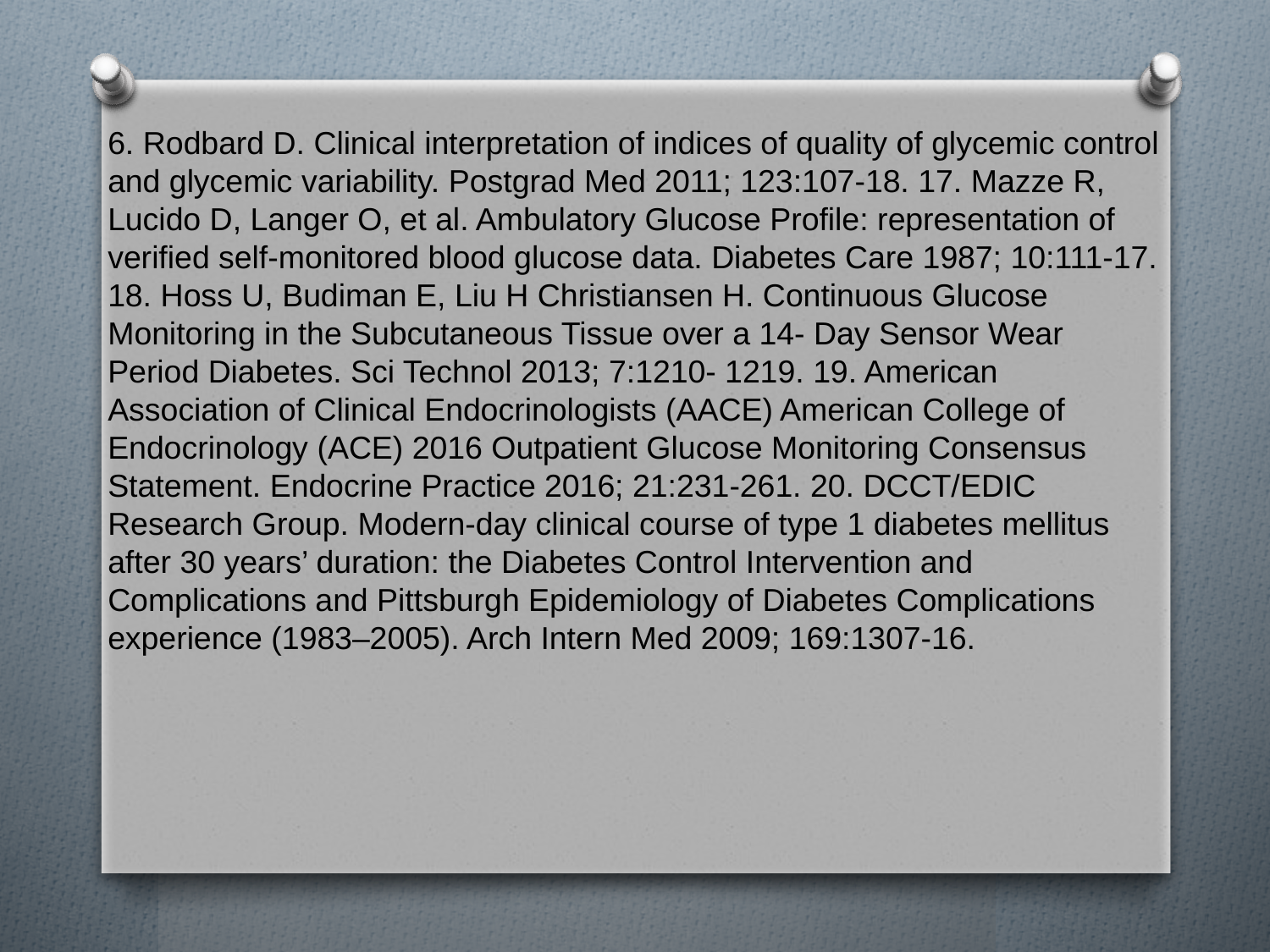

6. Rodbard D. Clinical interpretation of indices of quality of glycemic control and glycemic variability. Postgrad Med 2011; 123:107-18. 17. Mazze R, Lucido D, Langer O, et al. Ambulatory Glucose Profile: representation of verified self-monitored blood glucose data. Diabetes Care 1987; 10:111-17. 18. Hoss U, Budiman E, Liu H Christiansen H. Continuous Glucose Monitoring in the Subcutaneous Tissue over a 14- Day Sensor Wear Period Diabetes. Sci Technol 2013; 7:1210- 1219. 19. American Association of Clinical Endocrinologists (AACE) American College of Endocrinology (ACE) 2016 Outpatient Glucose Monitoring Consensus Statement. Endocrine Practice 2016; 21:231-261. 20. DCCT/EDIC Research Group. Modern-day clinical course of type 1 diabetes mellitus after 30 years’ duration: the Diabetes Control Intervention and Complications and Pittsburgh Epidemiology of Diabetes Complications experience (1983–2005). Arch Intern Med 2009; 169:1307-16.